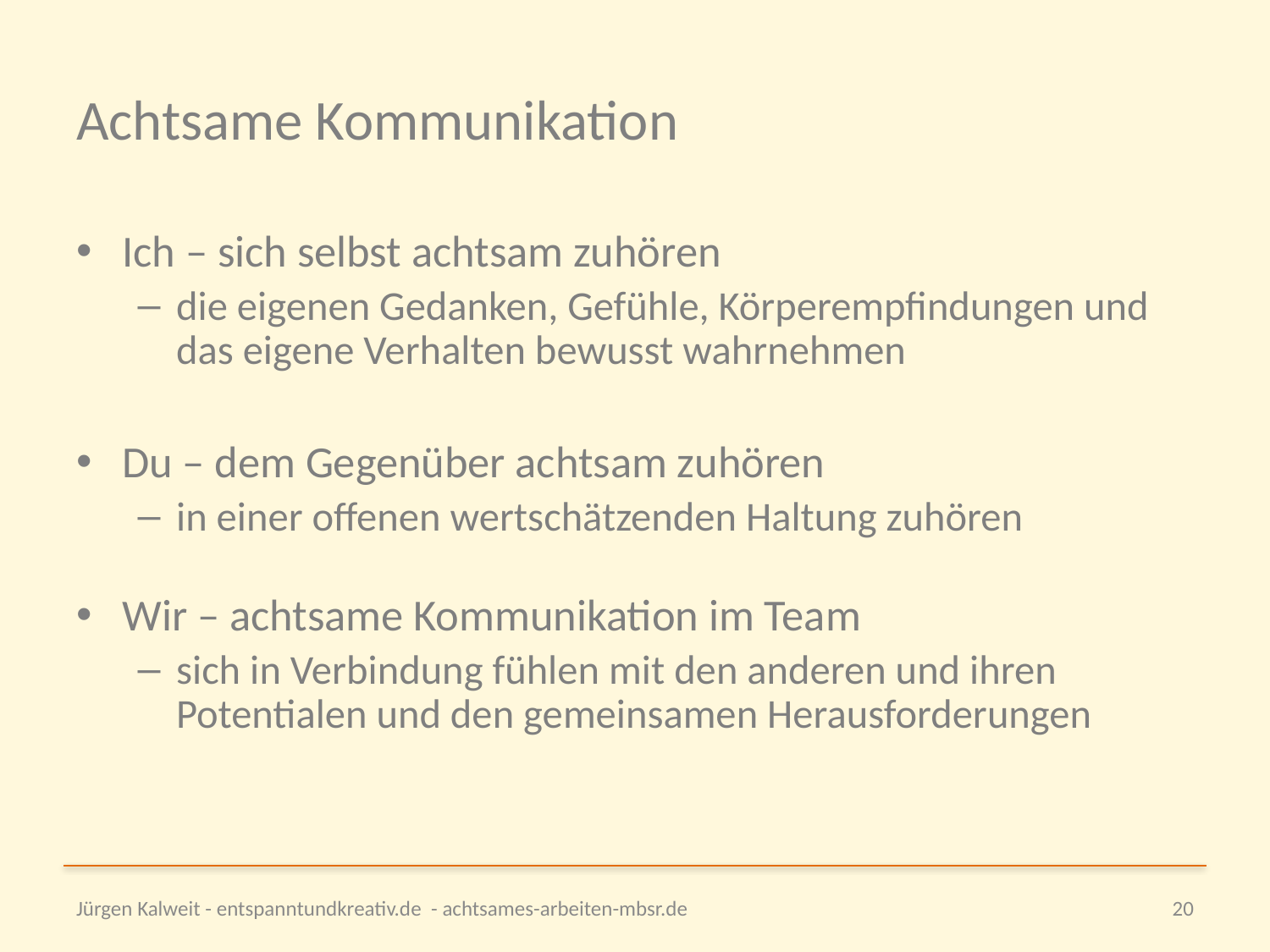

# Achtsame Kommunikation
Ich – sich selbst achtsam zuhören
die eigenen Gedanken, Gefühle, Körperempfindungen und das eigene Verhalten bewusst wahrnehmen

Du – dem Gegenüber achtsam zuhören
in einer offenen wertschätzenden Haltung zuhören
Wir – achtsame Kommunikation im Team
sich in Verbindung fühlen mit den anderen und ihren Potentialen und den gemeinsamen Herausforderungen

Jürgen Kalweit - entspanntundkreativ.de  - achtsames-arbeiten-mbsr.de
20